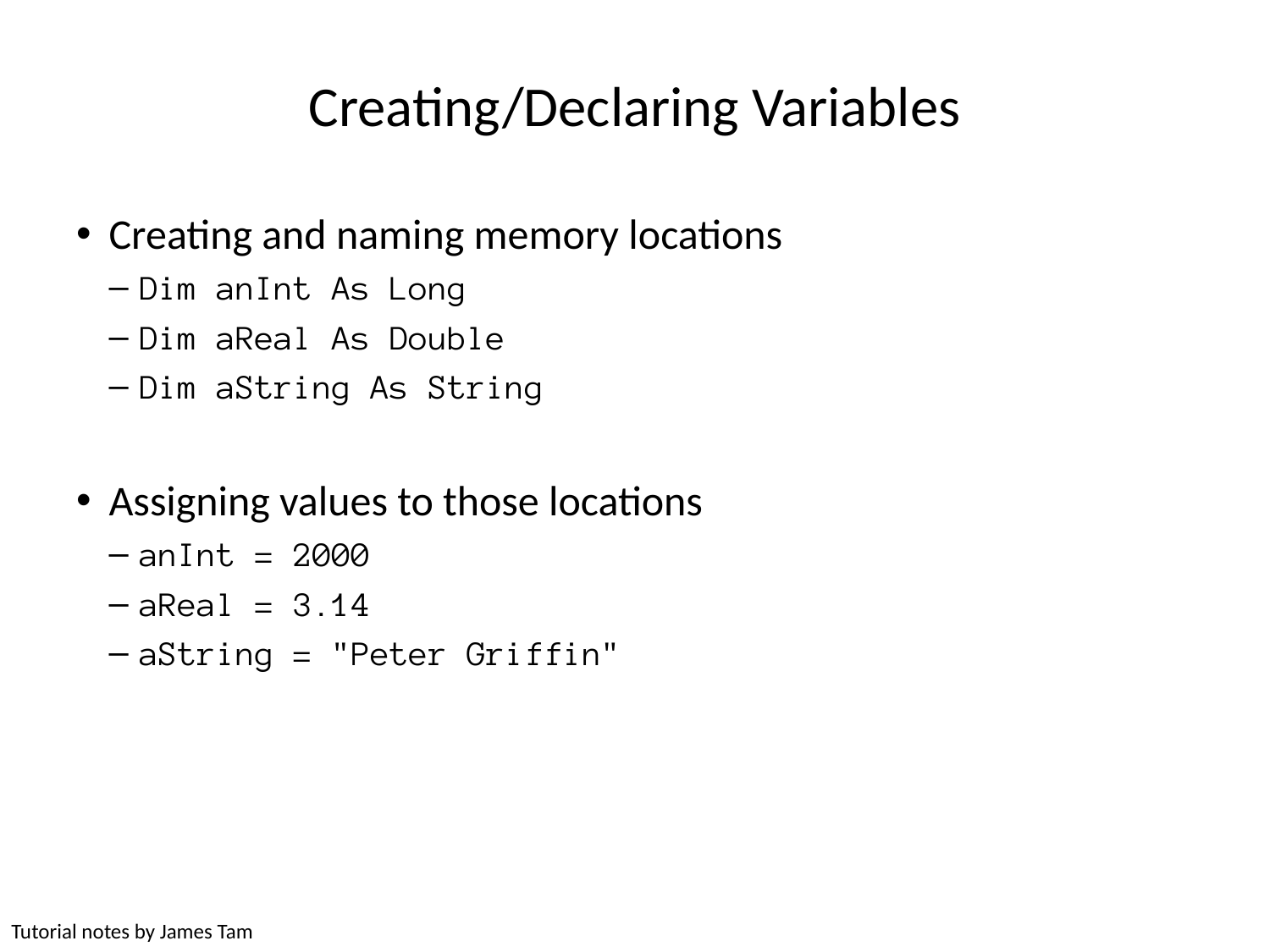

# Creating/Declaring Variables
Creating and naming memory locations
Dim anInt As Long
Dim aReal As Double
Dim aString As String

Assigning values to those locations
anInt = 2000
aReal = 3.14
aString = "Peter Griffin"